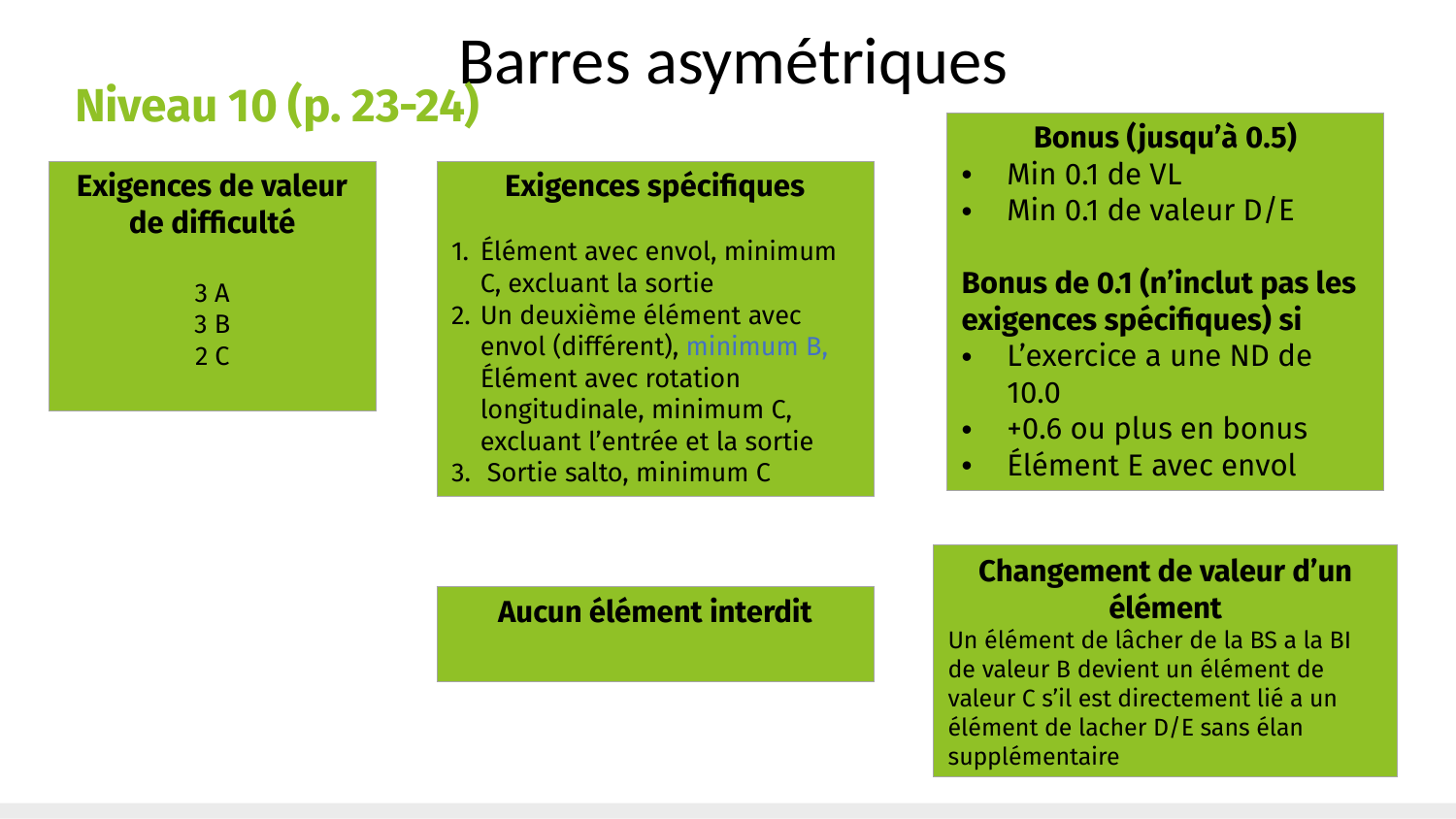

# Barres asymétriques
Niveau 10 (p. 23-24)
| Bonus (jusqu’à 0.5) Min 0.1 de VL Min 0.1 de valeur D/E Bonus de 0.1 (n’inclut pas les exigences spécifiques) si L’exercice a une ND de 10.0 +0.6 ou plus en bonus Élément E avec envol |
| --- |
| Exigences de valeur de difficulté 3 A 3 B 2 C |
| --- |
| Exigences spécifiques Élément avec envol, minimum C, excluant la sortie Un deuxième élément avec envol (différent), minimum B, Élément avec rotation longitudinale, minimum C, excluant l’entrée et la sortie Sortie salto, minimum C |
| --- |
Changement de valeur d’un élément
Un élément de lâcher de la BS a la BI de valeur B devient un élément de valeur C s’il est directement lié a un élément de lacher D/E sans élan supplémentaire
| Aucun élément interdit |
| --- |